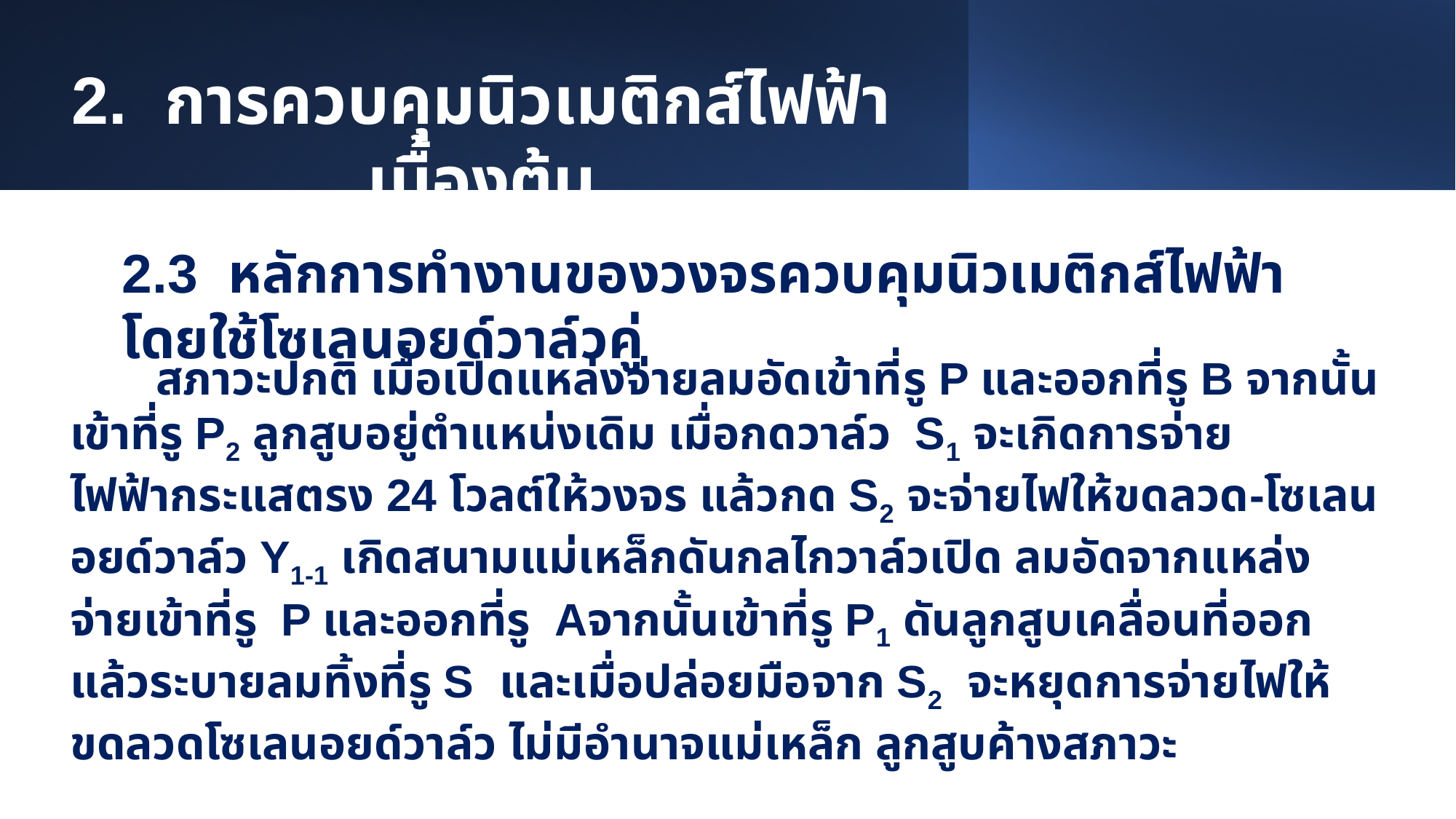

2.  การควบคุมนิวเมติกส์ไฟฟ้าเบื้องต้น
2.3  หลักการทำงานของวงจรควบคุมนิวเมติกส์ไฟฟ้าโดยใช้โซเลนอยด์วาล์วคู่
สภาวะปกติ เมื่อเปิดแหล่งจ่ายลมอัดเข้าที่รู P และออกที่รู B จากนั้นเข้าที่รู P2 ลูกสูบอยู่ตำแหน่งเดิม เมื่อกดวาล์ว  S1 จะเกิดการจ่ายไฟฟ้ากระแสตรง 24 โวลต์ให้วงจร แล้วกด S2 จะจ่ายไฟให้ขดลวด-โซเลนอยด์วาล์ว Y1-1 เกิดสนามแม่เหล็กดันกลไกวาล์วเปิด ลมอัดจากแหล่งจ่ายเข้าที่รู  P และออกที่รู  Aจากนั้นเข้าที่รู P1 ดันลูกสูบเคลื่อนที่ออกแล้วระบายลมทิ้งที่รู S  และเมื่อปล่อยมือจาก S2  จะหยุดการจ่ายไฟให้ขดลวดโซเลนอยด์วาล์ว ไม่มีอำนาจแม่เหล็ก ลูกสูบค้างสภาวะ